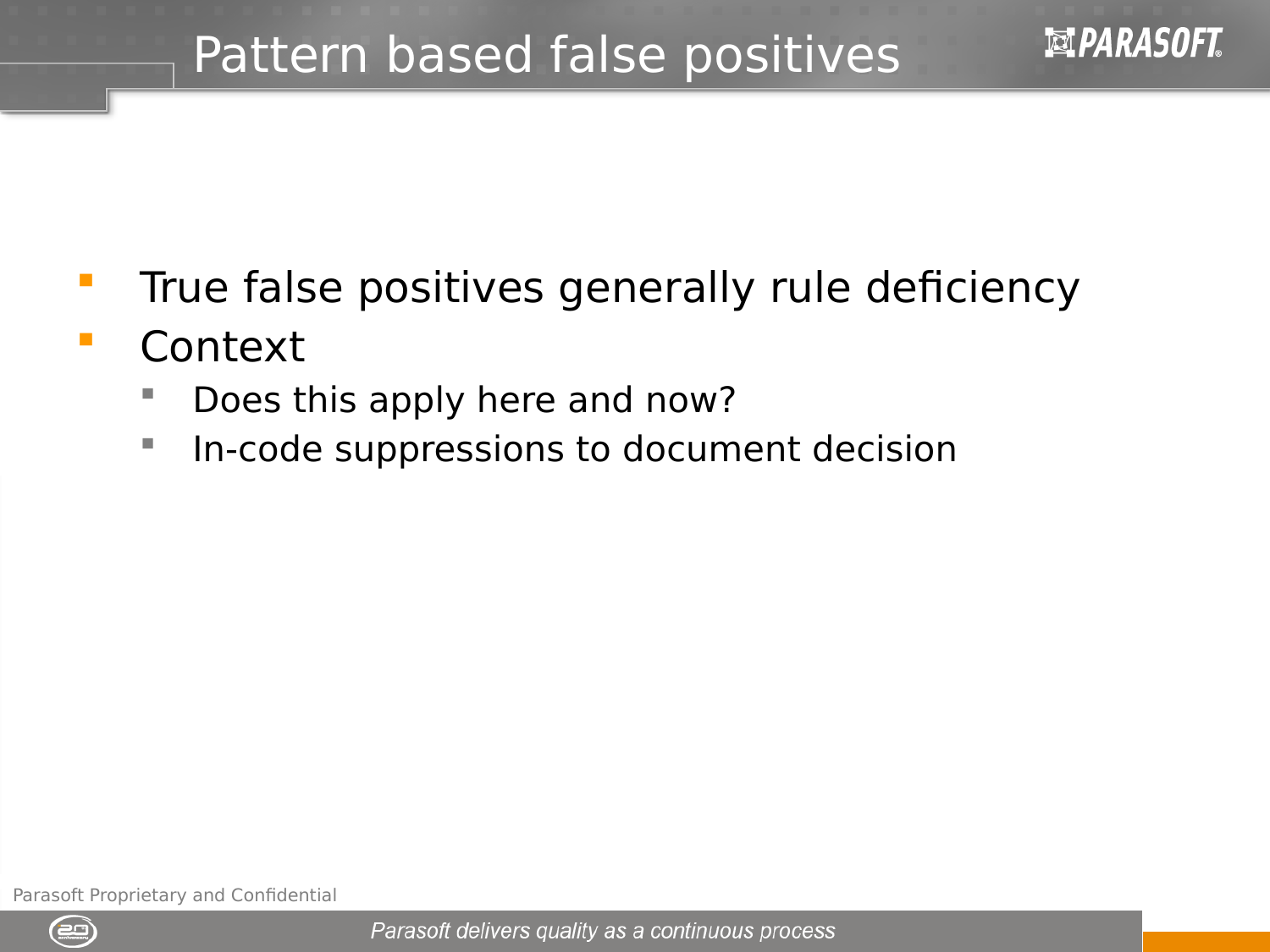

# Pattern based false positives
True false positives generally rule deficiency
Context
Does this apply here and now?
In-code suppressions to document decision
Parasoft Proprietary and Confidential